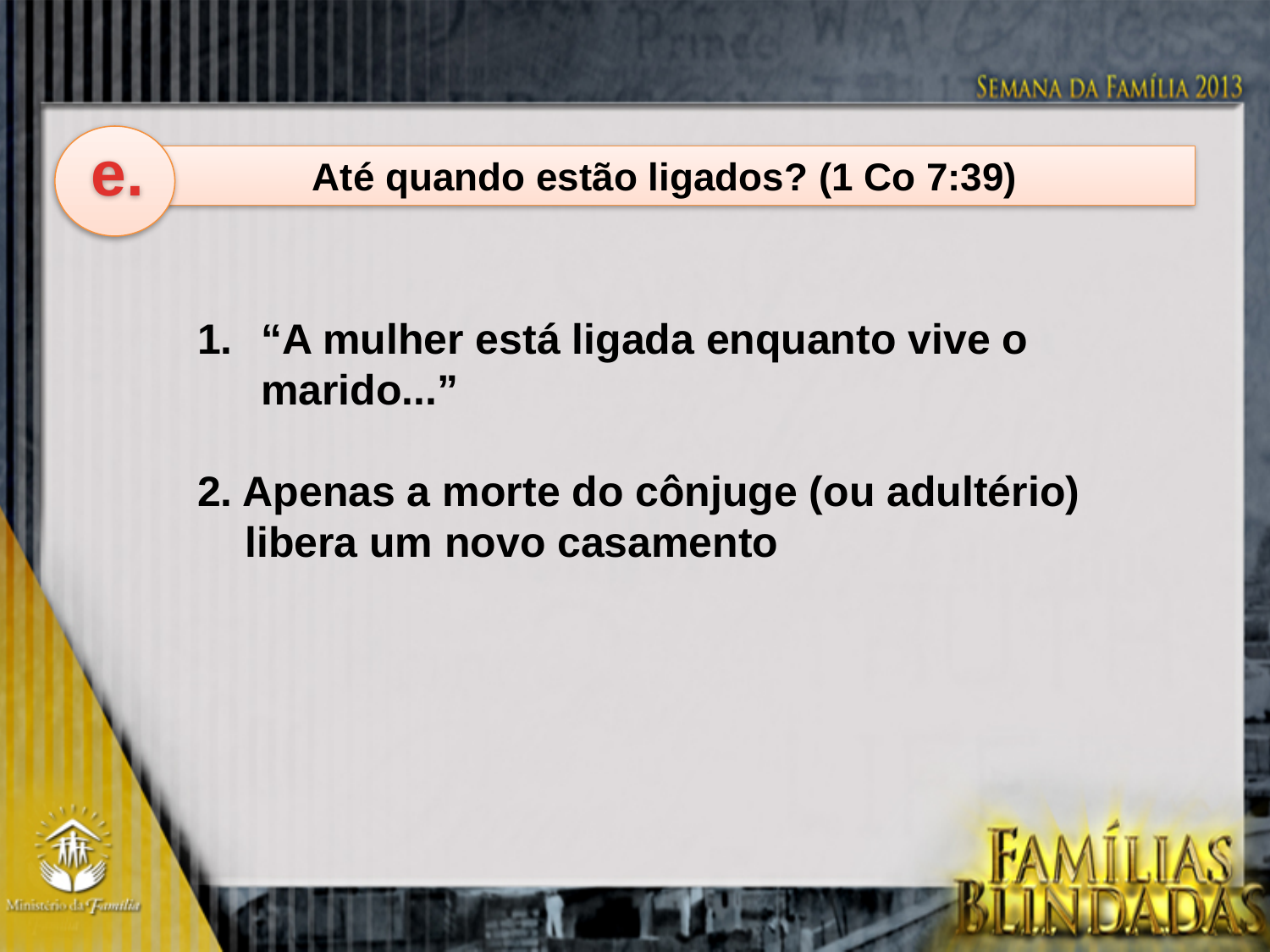

e.

Até quando estão ligados? (1 Co 7:39)
“A mulher está ligada enquanto vive o marido...”

2. Apenas a morte do cônjuge (ou adultério)
    libera um novo casamento